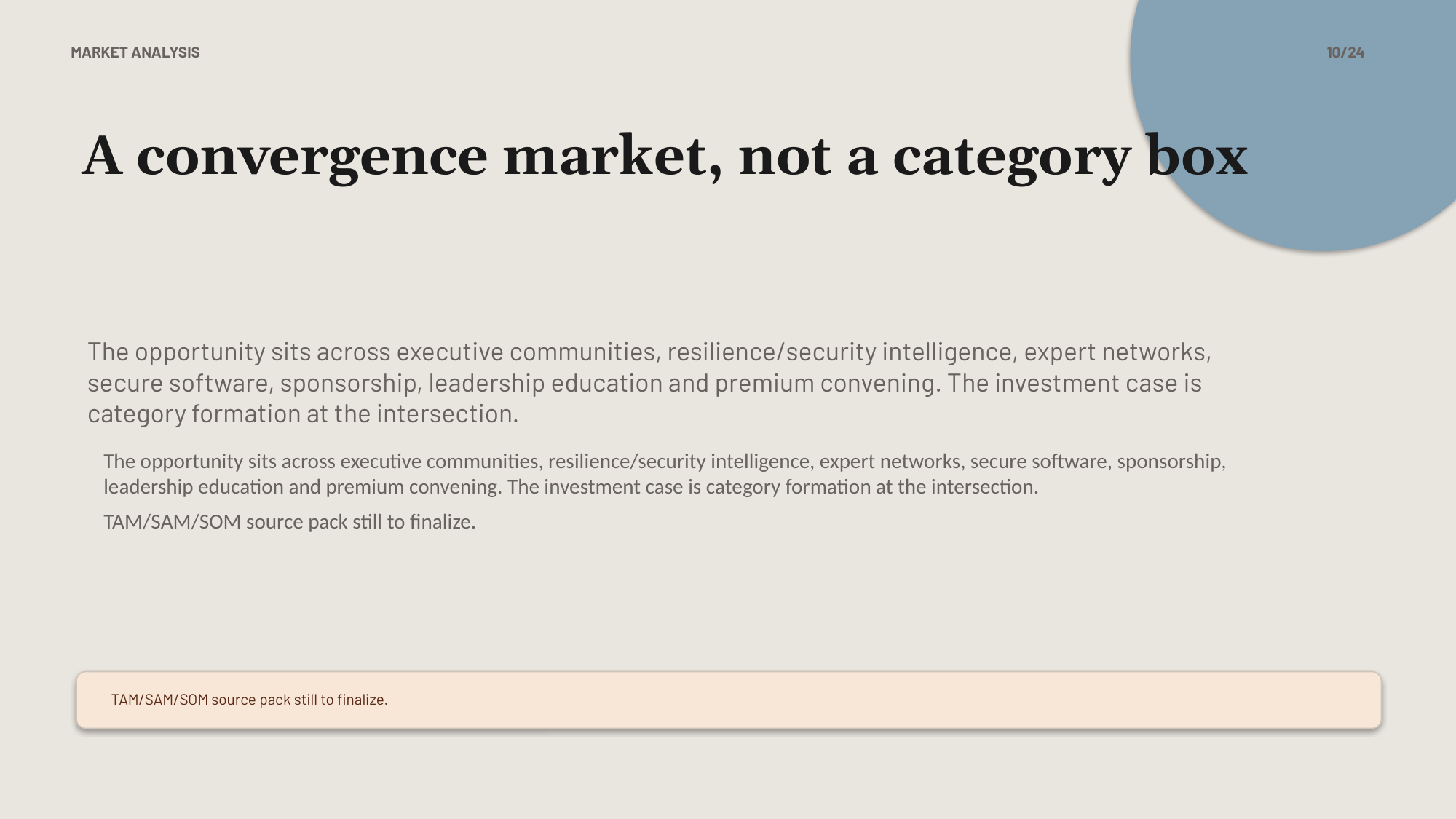

MARKET ANALYSIS
10/24
A convergence market, not a category box
The opportunity sits across executive communities, resilience/security intelligence, expert networks, secure software, sponsorship, leadership education and premium convening. The investment case is category formation at the intersection.
The opportunity sits across executive communities, resilience/security intelligence, expert networks, secure software, sponsorship, leadership education and premium convening. The investment case is category formation at the intersection.
TAM/SAM/SOM source pack still to finalize.

TAM/SAM/SOM source pack still to finalize.